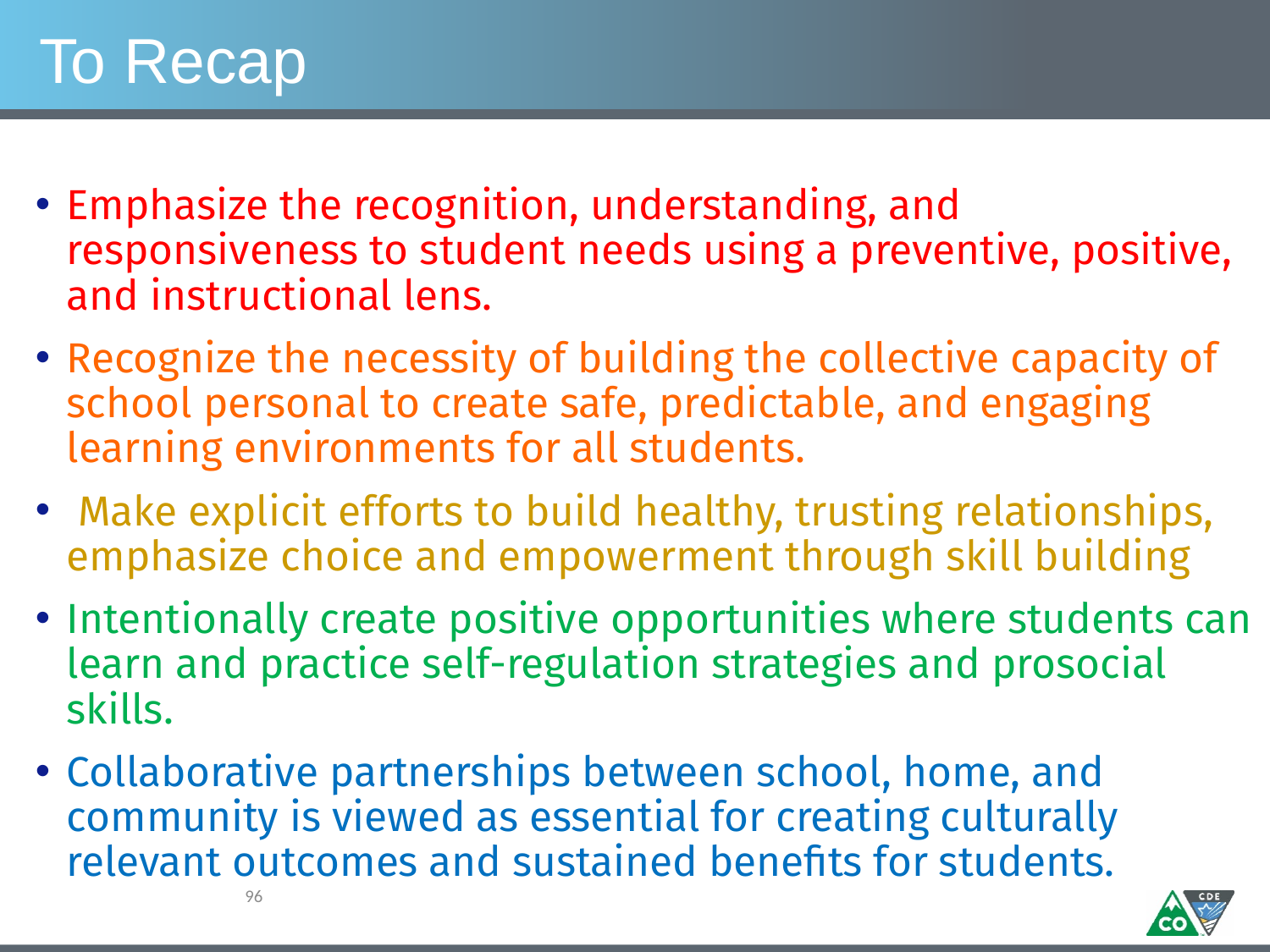

# To Recap

Emphasize the recognition, understanding, and responsiveness to student needs using a preventive, positive, and instructional lens.
Recognize the necessity of building the collective capacity of school personal to create safe, predictable, and engaging learning environments for all students.
 Make explicit efforts to build healthy, trusting relationships, emphasize choice and empowerment through skill building
Intentionally create positive opportunities where students can learn and practice self-regulation strategies and prosocial skills.
Collaborative partnerships between school, home, and community is viewed as essential for creating culturally relevant outcomes and sustained benefits for students.

96